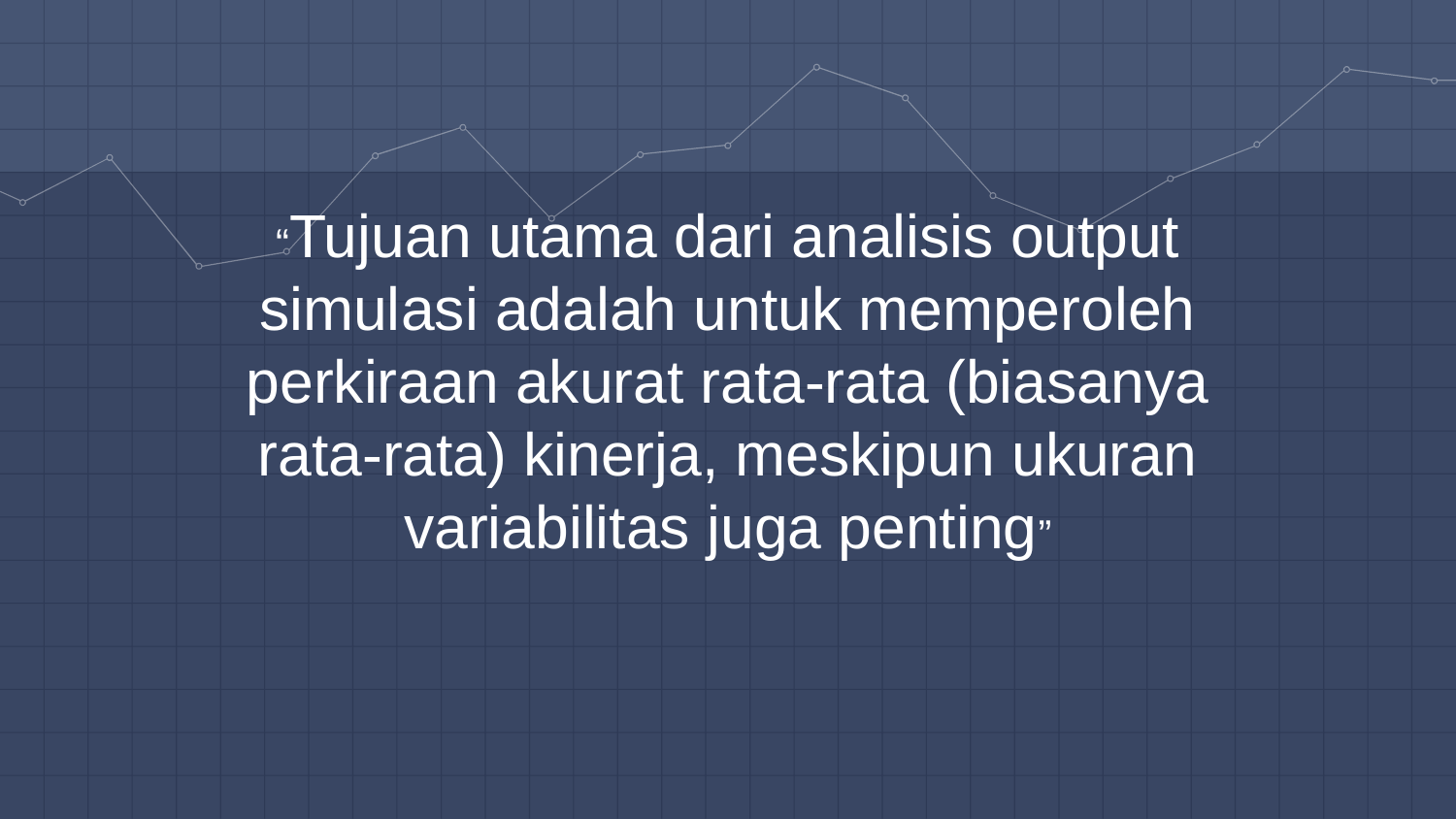

“Tujuan utama dari analisis output simulasi adalah untuk memperoleh perkiraan akurat rata-rata (biasanya rata-rata) kinerja, meskipun ukuran variabilitas juga penting”